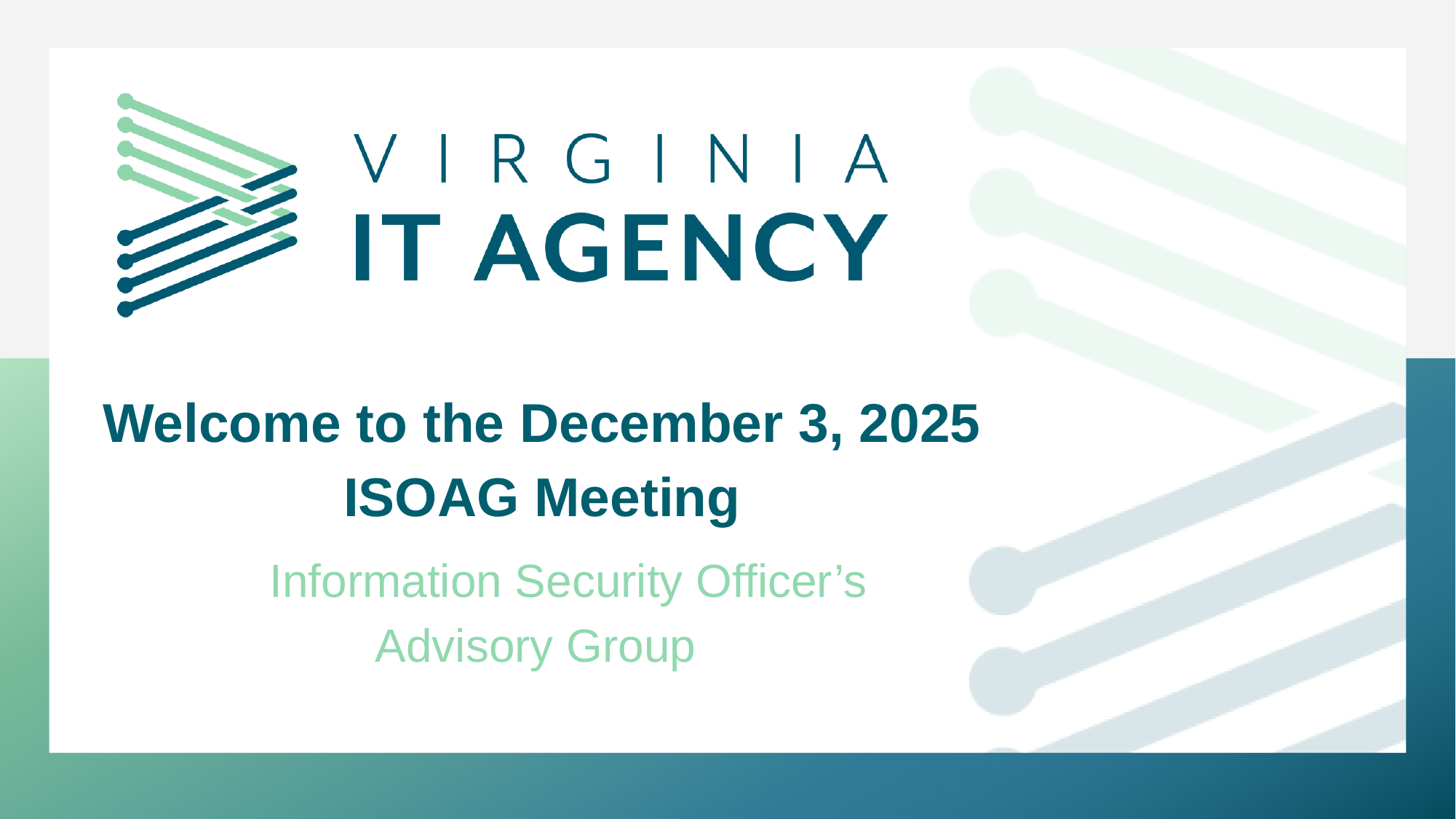

Welcome to the December 3, 2025
ISOAG Meeting
     Information Security Officer’s
Advisory Group